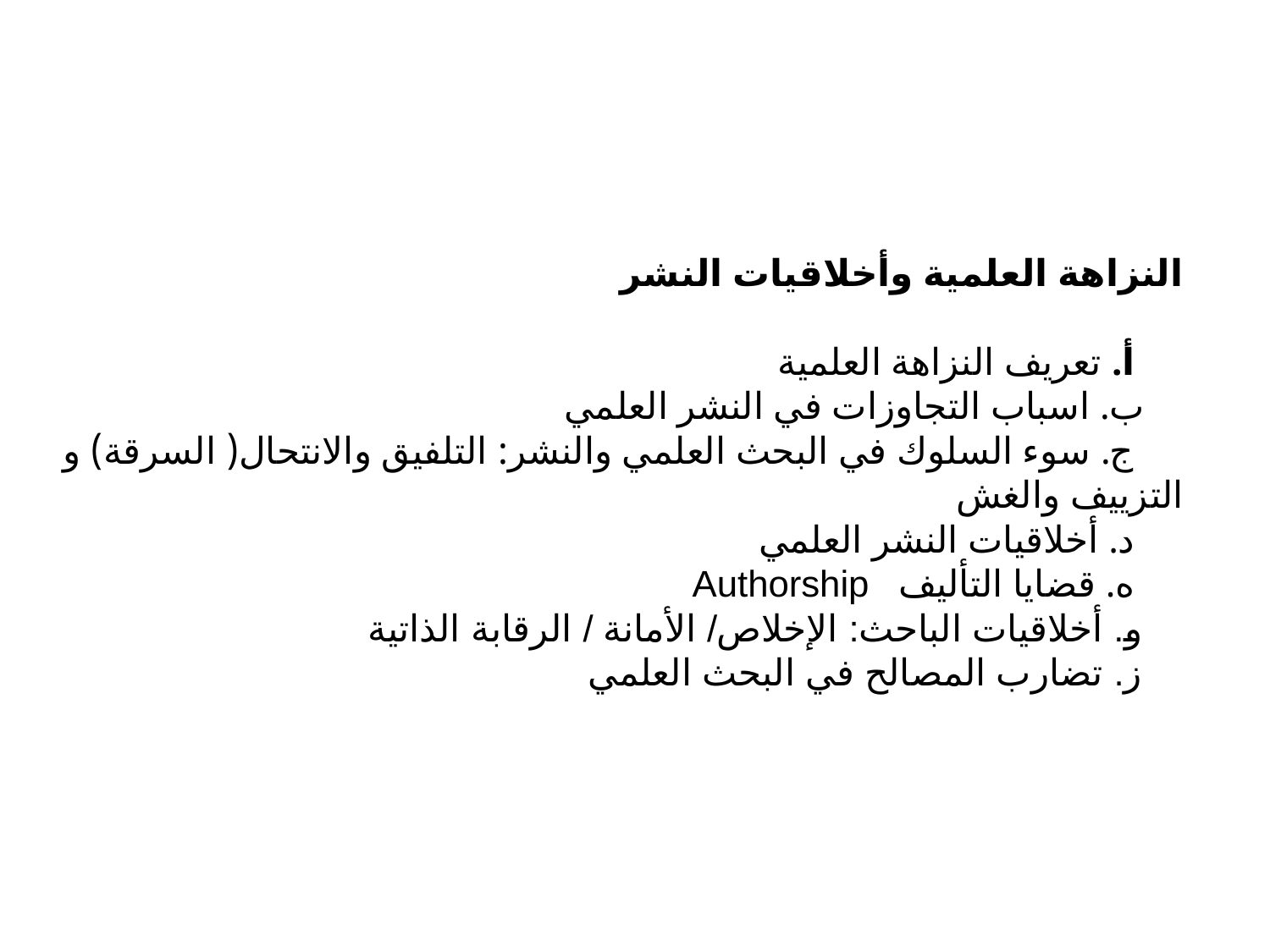

النزاهة العلمية وأخلاقيات النشر

     أ. تعريف النزاهة العلمية
    ب. اسباب التجاوزات في النشر العلمي
     ج. سوء السلوك في البحث العلمي والنشر: التلفيق والانتحال( السرقة) و التزييف والغش
     د. أخلاقيات النشر العلمي
     ه. قضايا التأليف   Authorship
    و. أخلاقيات الباحث: الإخلاص/ الأمانة / الرقابة الذاتية
    ز. تضارب المصالح في البحث العلمي